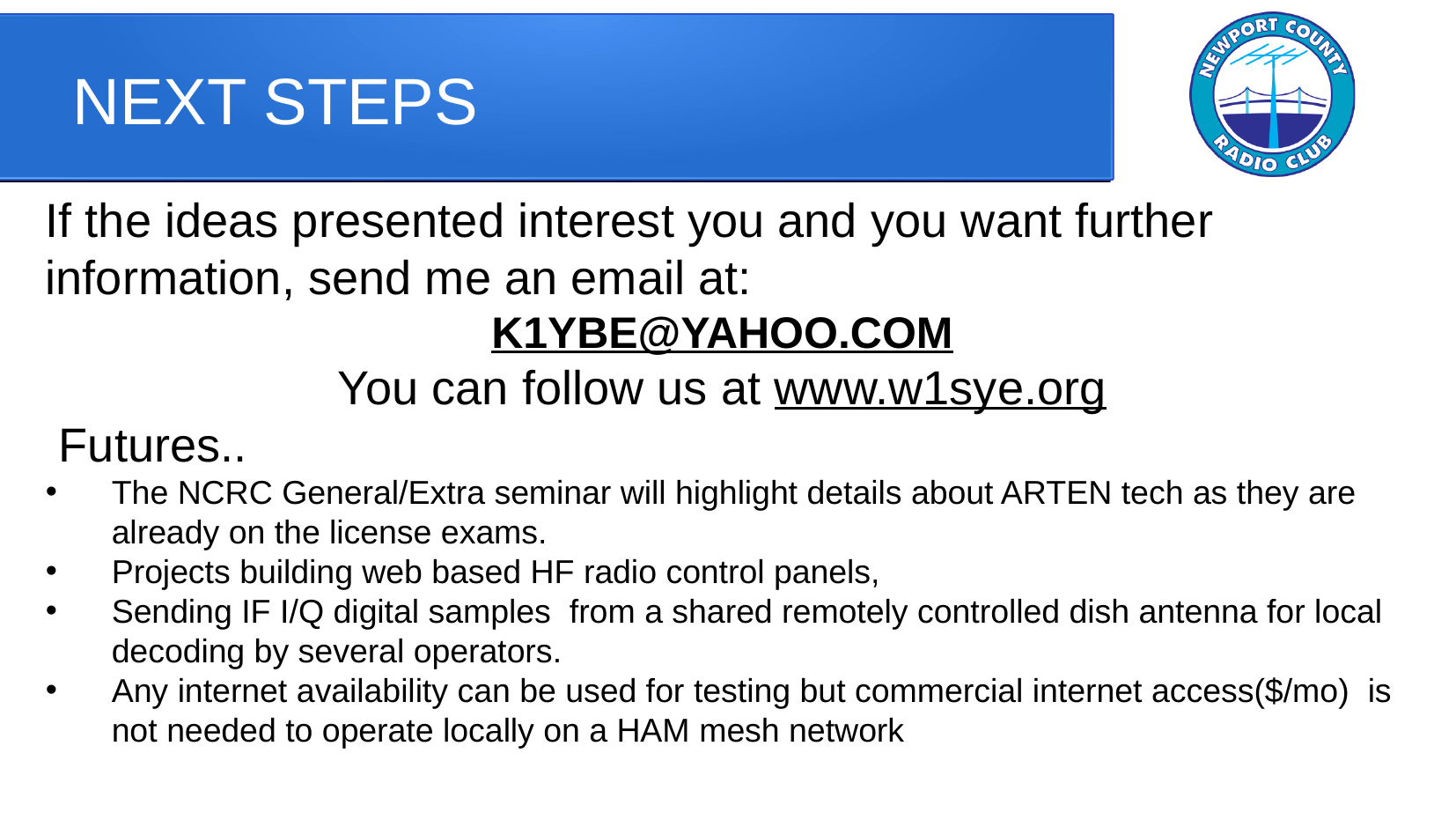

NEXT STEPS
If the ideas presented interest you and you want further information, send me an email at:
K1YBE@YAHOO.COM
You can follow us at www.w1sye.org
 Futures..
The NCRC General/Extra seminar will highlight details about ARTEN tech as they are already on the license exams.
Projects building web based HF radio control panels,
Sending IF I/Q digital samples  from a shared remotely controlled dish antenna for local decoding by several operators.
Any internet availability can be used for testing but commercial internet access($/mo)  is not needed to operate locally on a HAM mesh network